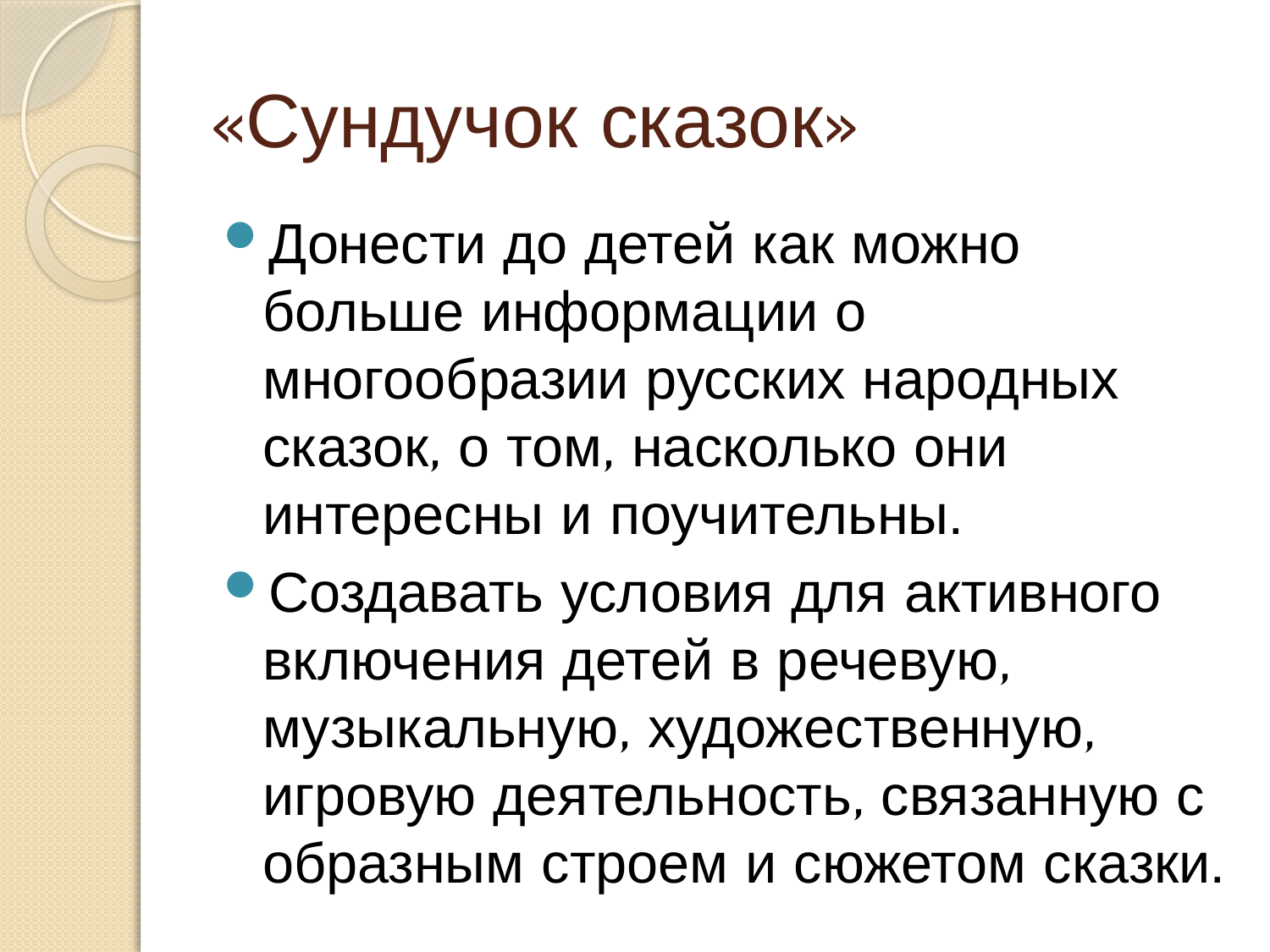

# «Сундучок сказок»
Донести до детей как можно больше информации о многообразии русских народных сказок, о том, насколько они интересны и поучительны.
Создавать условия для активного включения детей в речевую, музыкальную, художественную, игровую деятельность, связанную с образным строем и сюжетом сказки.